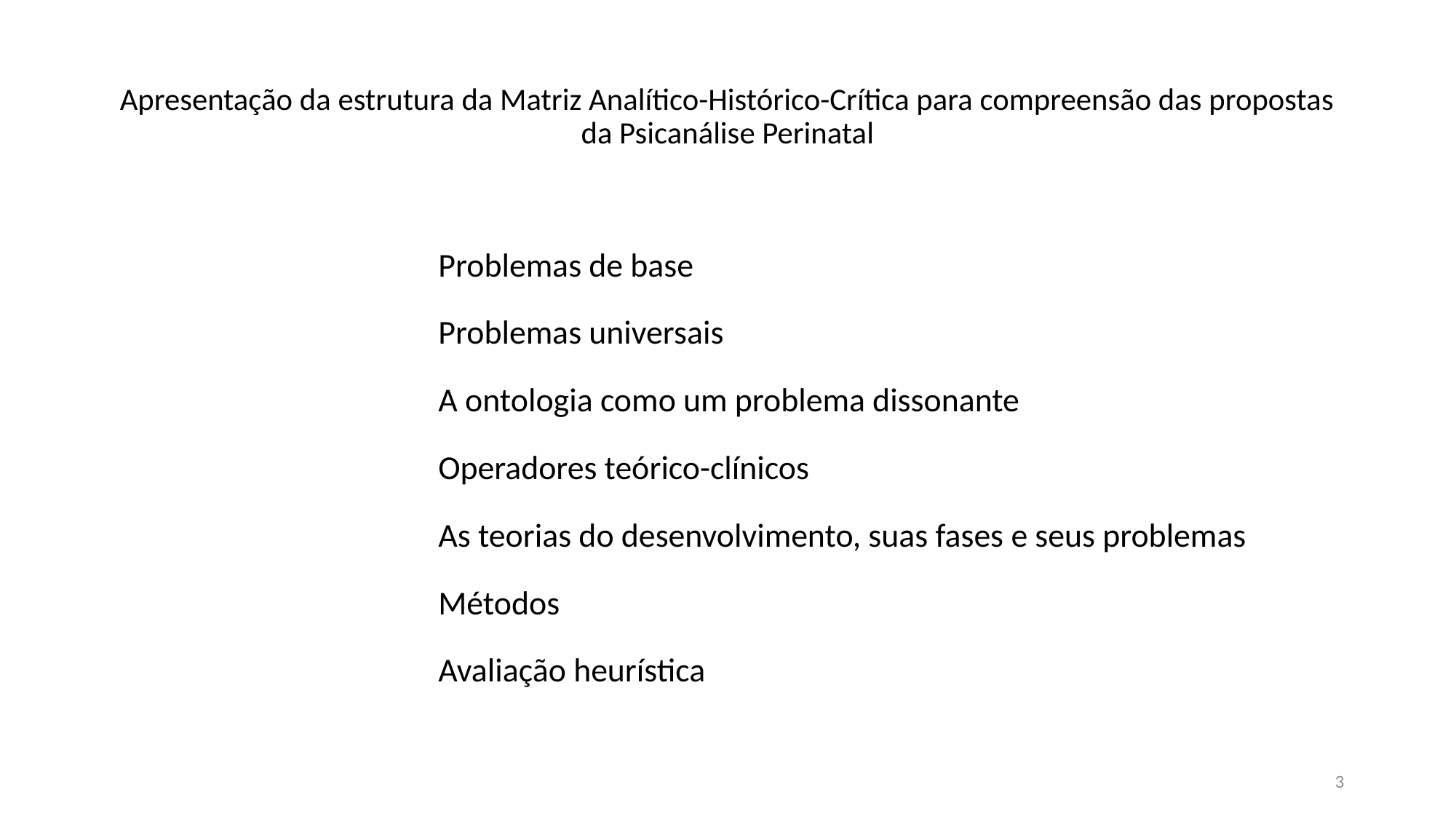

# Apresentação da estrutura da Matriz Analítico-Histórico-Crítica para compreensão das propostas da Psicanálise Perinatal
Problemas de base
Problemas universais
A ontologia como um problema dissonante
Operadores teórico-clínicos
As teorias do desenvolvimento, suas fases e seus problemas
Métodos
Avaliação heurística

3